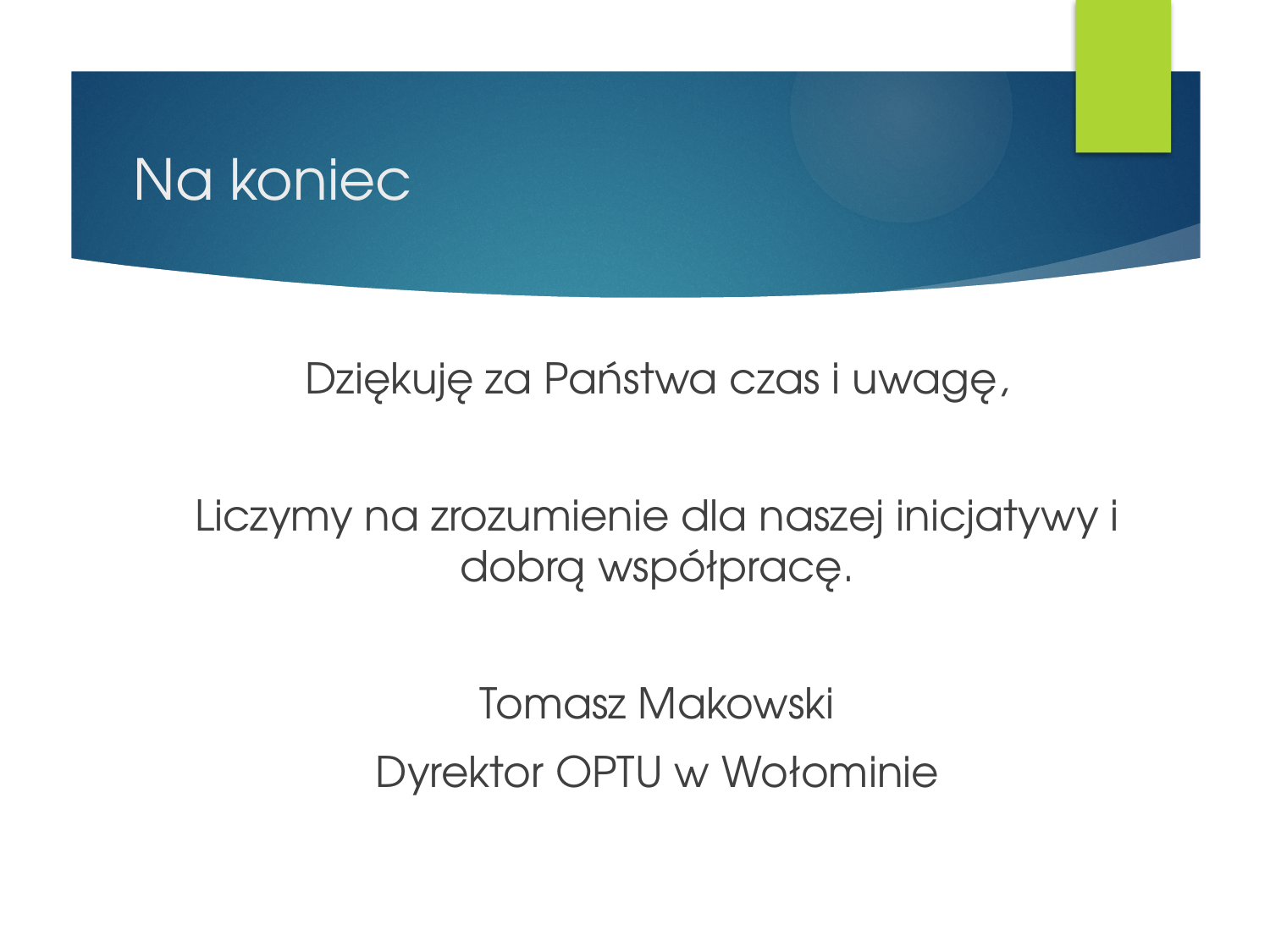

# Na koniec
Dziękuję za Państwa czas i uwagę,

Liczymy na zrozumienie dla naszej inicjatywy i dobrą współpracę.

Tomasz Makowski
Dyrektor OPTU w Wołominie